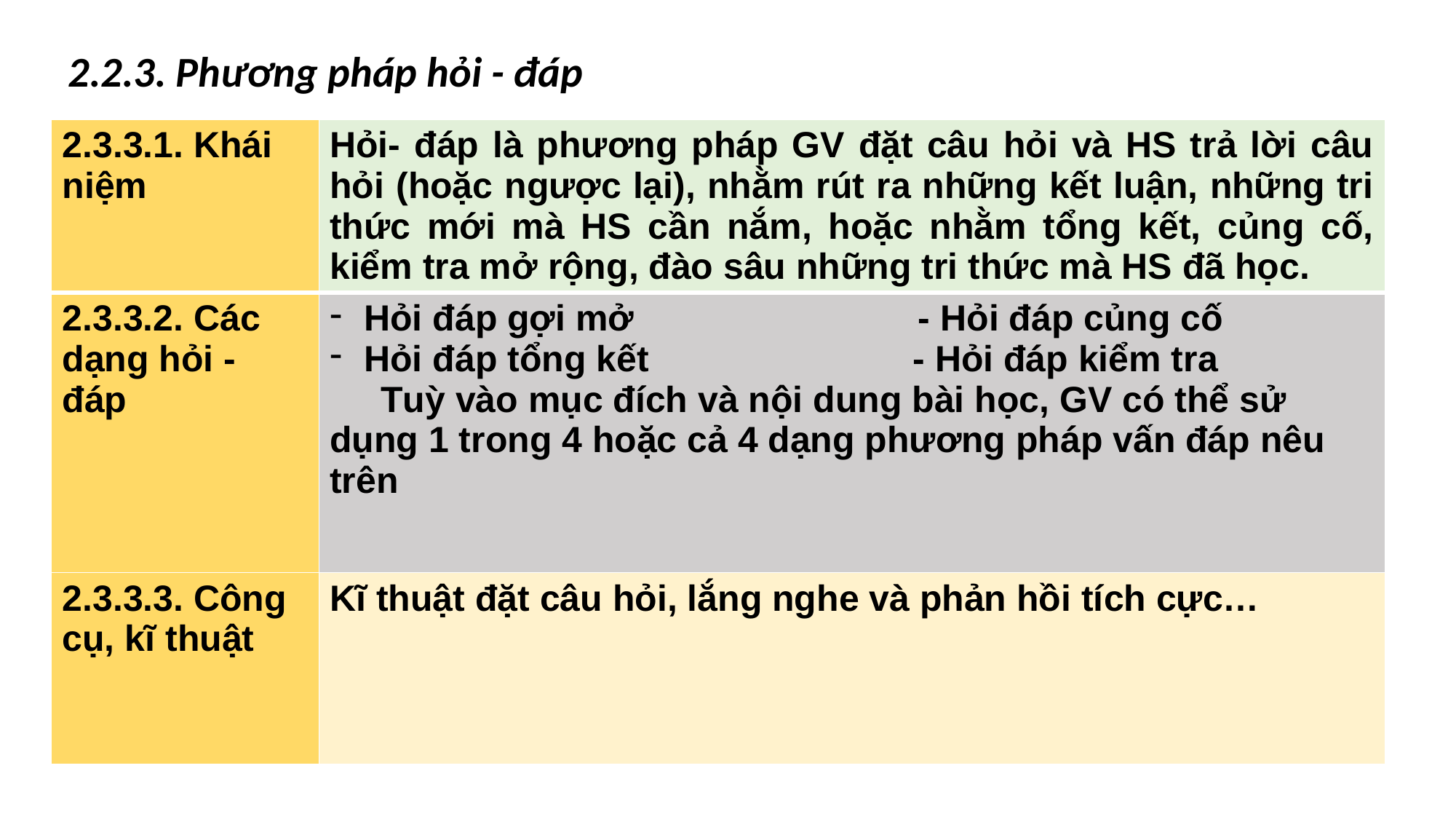

2.2.3. Phương pháp hỏi - đáp
| 2.3.3.1. Khái niệm | Hỏi- đáp là phương pháp GV đặt câu hỏi và HS trả lời câu hỏi (hoặc ngược lại), nhằm rút ra những kết luận, những tri thức mới mà HS cần nắm, hoặc nhằm tổng kết, củng cố, kiểm tra mở rộng, đào sâu những tri thức mà HS đã học. |
| --- | --- |
| 2.3.3.2. Các dạng hỏi - đáp | Hỏi đáp gợi mở - Hỏi đáp củng cố Hỏi đáp tổng kết - Hỏi đáp kiểm tra Tuỳ vào mục đích và nội dung bài học, GV có thể sử dụng 1 trong 4 hoặc cả 4 dạng phương pháp vấn đáp nêu trên |
| 2.3.3.3. Công cụ, kĩ thuật | Kĩ thuật đặt câu hỏi, lắng nghe và phản hồi tích cực… |